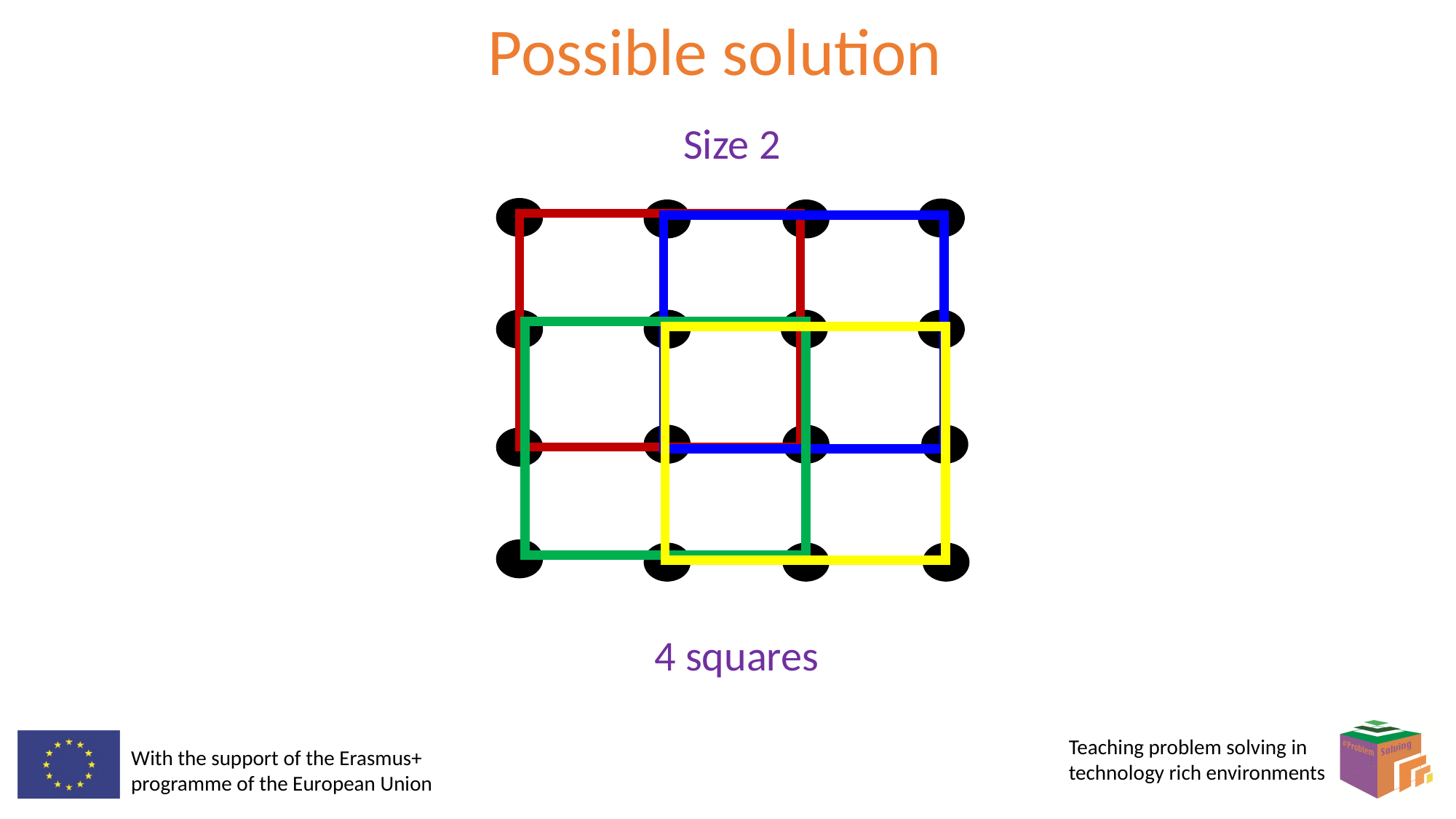

# Possible solution
Size 2

4 squares